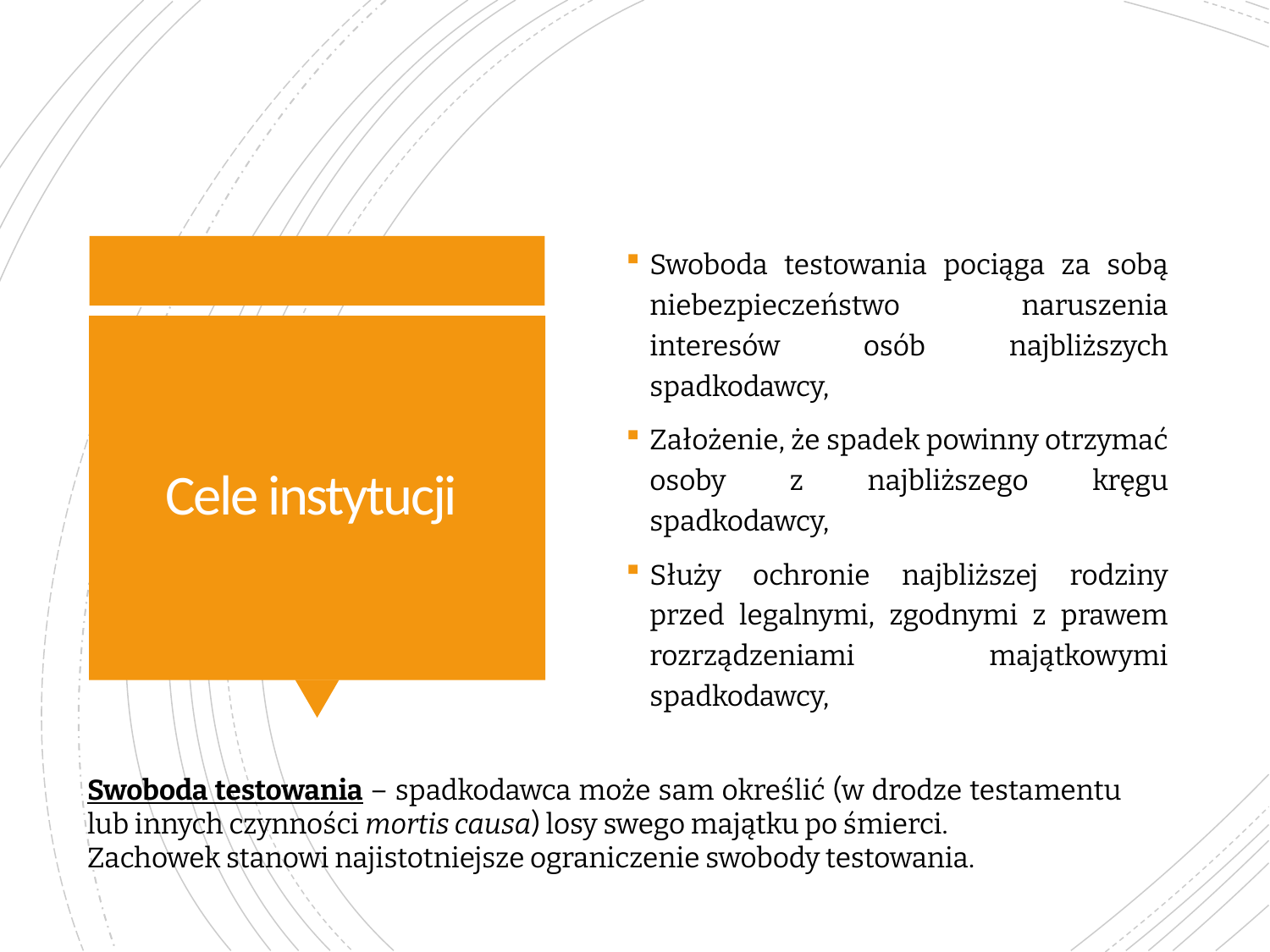

Swoboda testowania pociąga za sobą niebezpieczeństwo naruszenia interesów osób najbliższych spadkodawcy,
Założenie, że spadek powinny otrzymać osoby z najbliższego kręgu spadkodawcy,
Służy ochronie najbliższej rodziny przed legalnymi, zgodnymi z prawem rozrządzeniami majątkowymi spadkodawcy,
# Cele instytucji
Swoboda testowania – spadkodawca może sam określić (w drodze testamentu lub innych czynności mortis causa) losy swego majątku po śmierci.
Zachowek stanowi najistotniejsze ograniczenie swobody testowania.